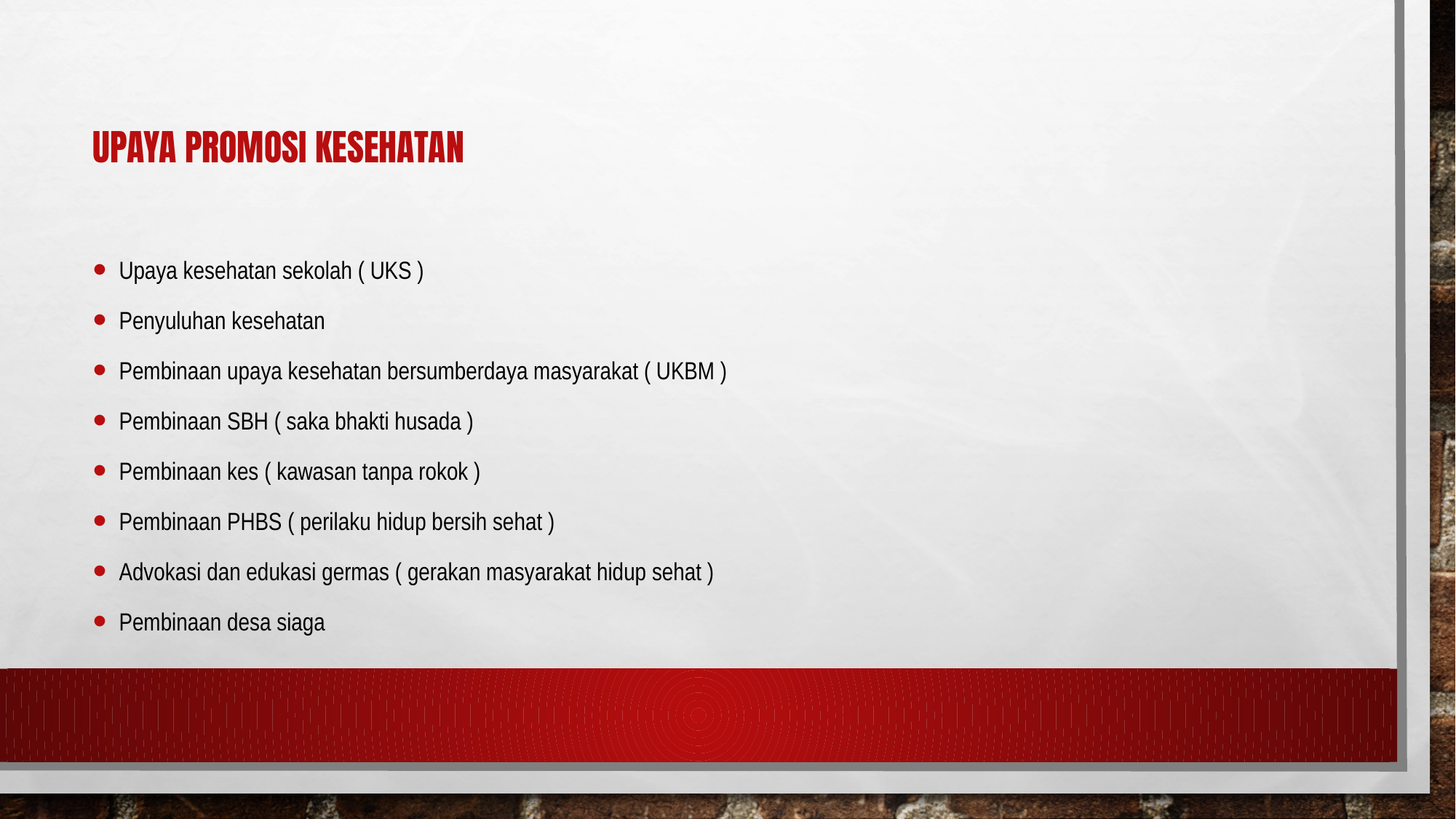

# UPAYA PROMOSI KESEHATAN
Upaya kesehatan sekolah ( UKS )
Penyuluhan kesehatan
Pembinaan upaya kesehatan bersumberdaya masyarakat ( UKBM )
Pembinaan SBH ( saka bhakti husada )
Pembinaan kes ( kawasan tanpa rokok )
Pembinaan PHBS ( perilaku hidup bersih sehat )
Advokasi dan edukasi germas ( gerakan masyarakat hidup sehat )
Pembinaan desa siaga